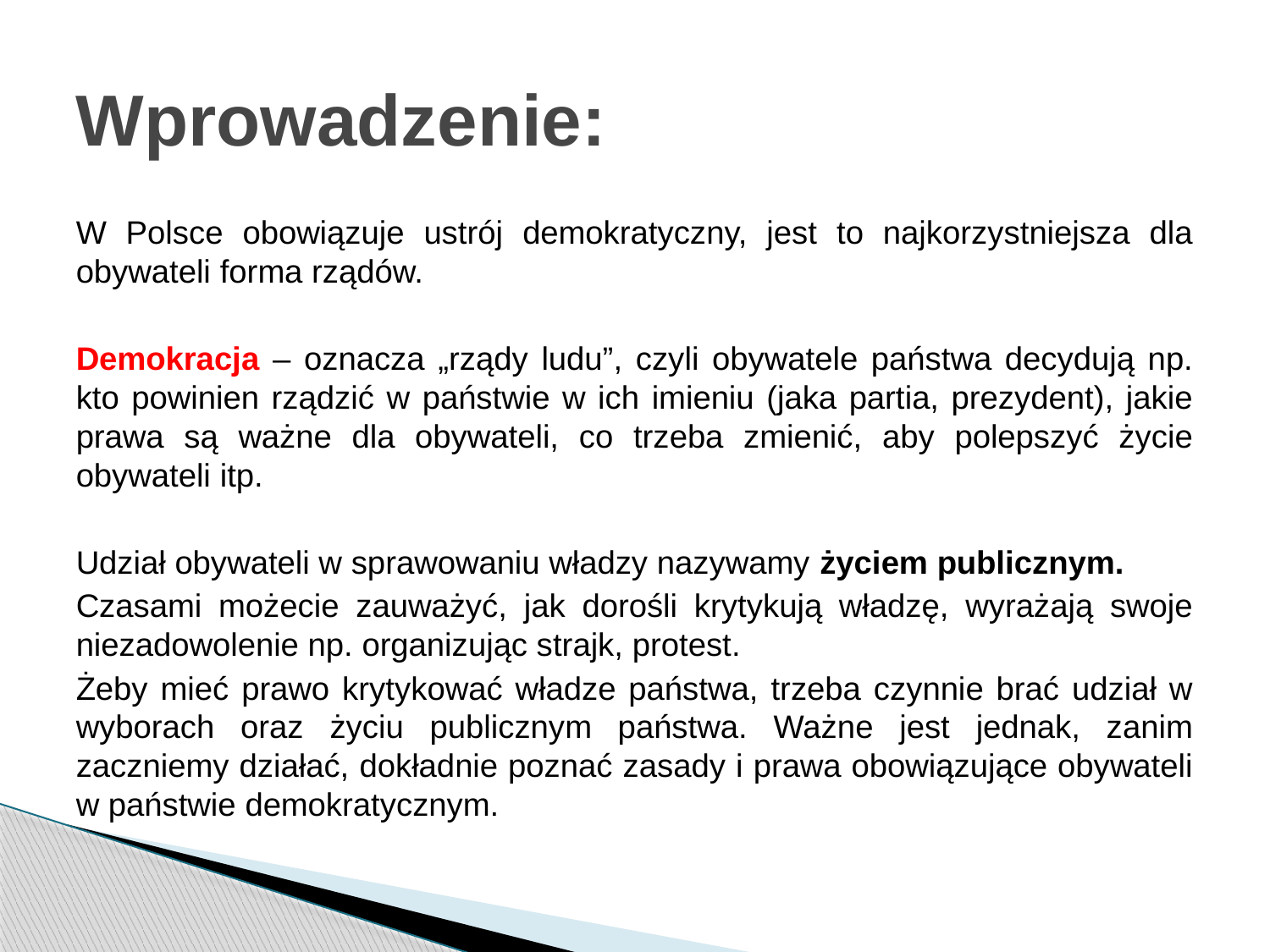

# Wprowadzenie:
W Polsce obowiązuje ustrój demokratyczny, jest to najkorzystniejsza dla obywateli forma rządów.

Demokracja – oznacza „rządy ludu”, czyli obywatele państwa decydują np. kto powinien rządzić w państwie w ich imieniu (jaka partia, prezydent), jakie prawa są ważne dla obywateli, co trzeba zmienić, aby polepszyć życie obywateli itp.

Udział obywateli w sprawowaniu władzy nazywamy życiem publicznym.
Czasami możecie zauważyć, jak dorośli krytykują władzę, wyrażają swoje niezadowolenie np. organizując strajk, protest.
Żeby mieć prawo krytykować władze państwa, trzeba czynnie brać udział w wyborach oraz życiu publicznym państwa. Ważne jest jednak, zanim zaczniemy działać, dokładnie poznać zasady i prawa obowiązujące obywateli w państwie demokratycznym.